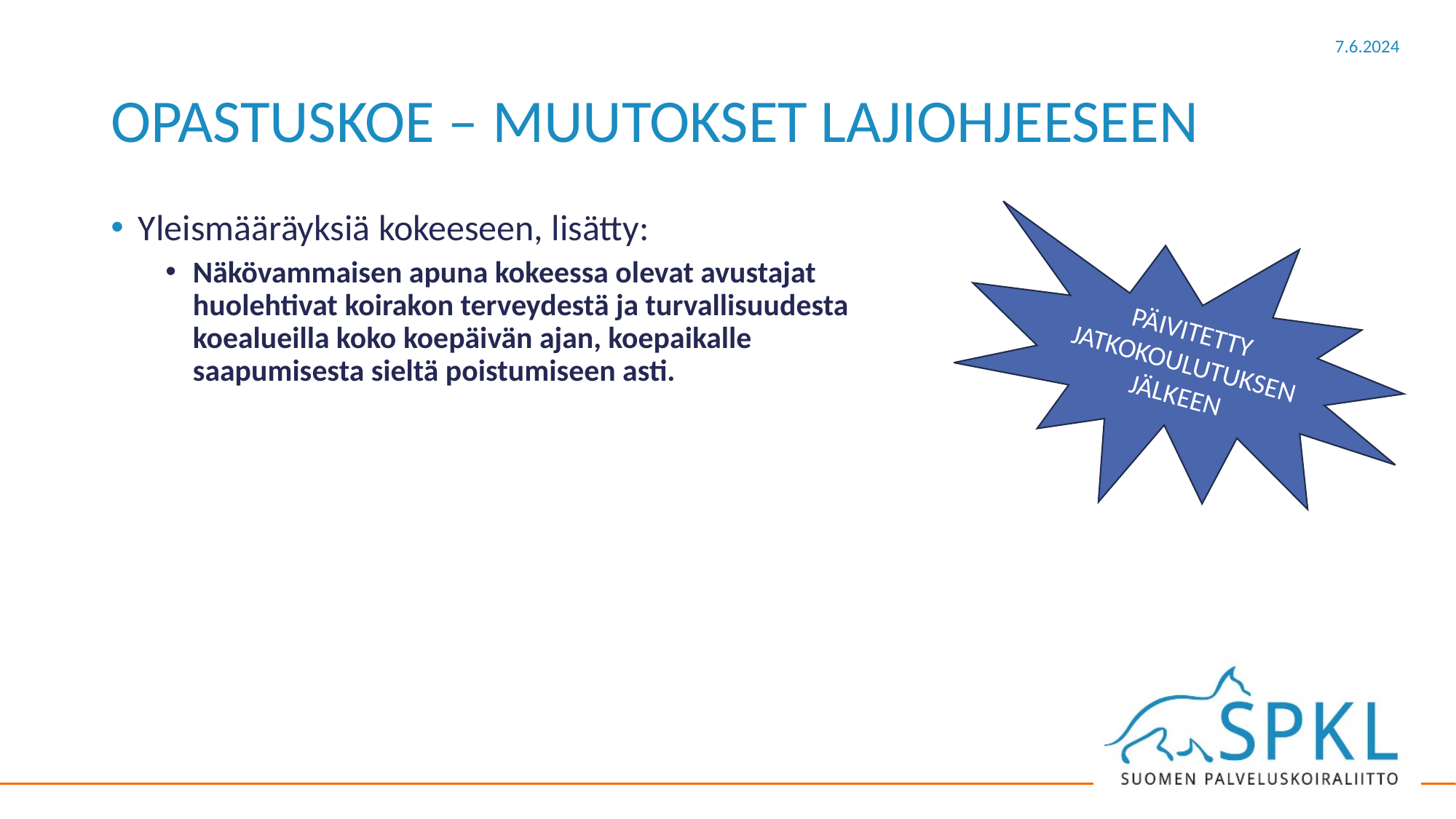

# OPASTUSKOE – MUUTOKSET LAJIOHJEESEEN
Yleismääräyksiä kokeeseen, lisätty:
Näkövammaisen apuna kokeessa olevat avustajat huolehtivat koirakon terveydestä ja turvallisuudesta koealueilla koko koepäivän ajan, koepaikalle saapumisesta sieltä poistumiseen asti.
PÄIVITETTY JATKOKOULUTUKSEN JÄLKEEN